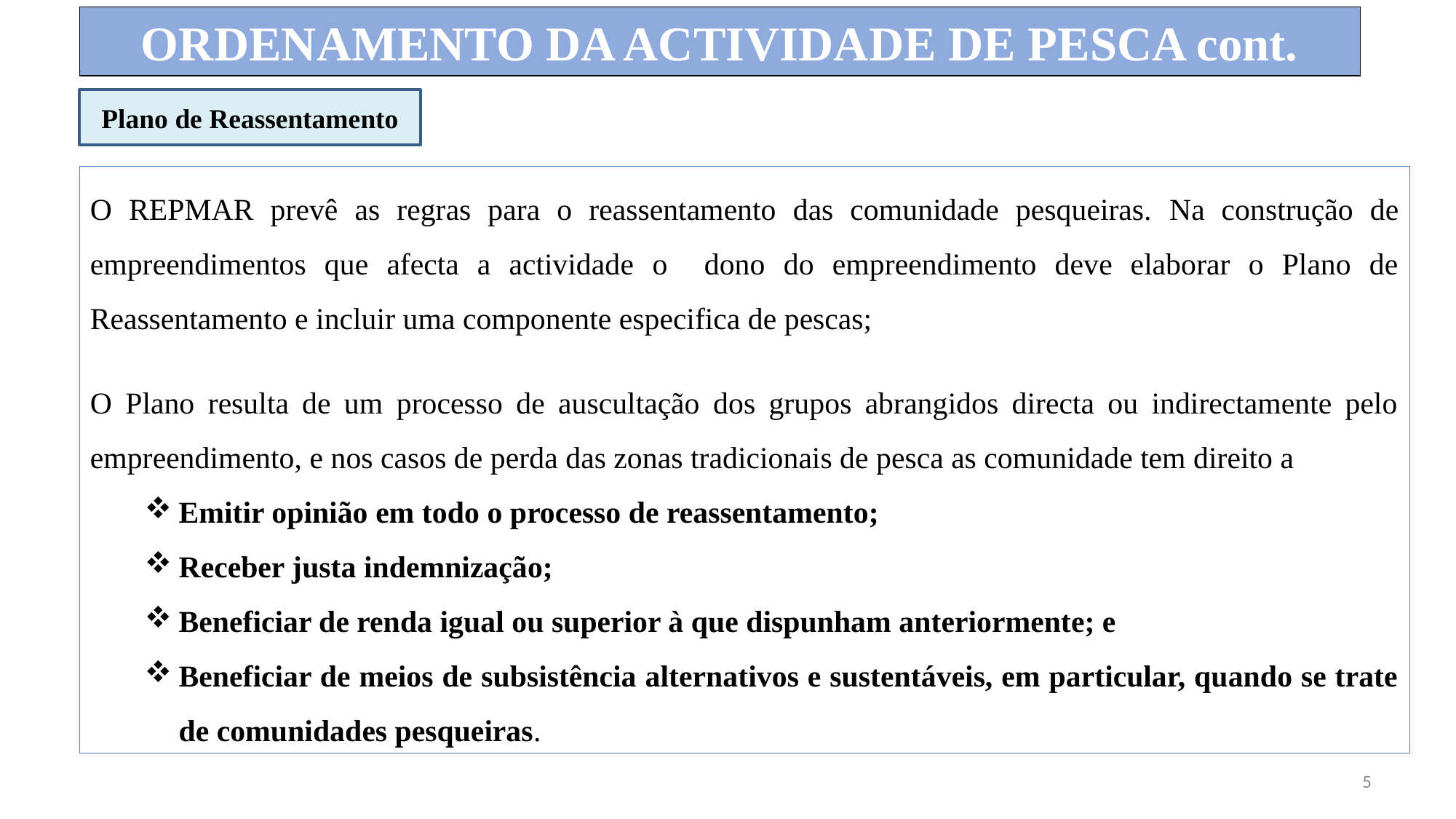

ORDENAMENTO DA ACTIVIDADE DE PESCA cont.

Plano de Reassentamento

O REPMAR prevê as regras para o reassentamento das comunidade pesqueiras. Na construção de empreendimentos que afecta a actividade o  dono do empreendimento deve elaborar o Plano de Reassentamento e incluir uma componente especifica de pescas;

O Plano resulta de um processo de auscultação dos grupos abrangidos directa ou indirectamente pelo empreendimento, e nos casos de perda das zonas tradicionais de pesca as comunidade tem direito a
Emitir opinião em todo o processo de reassentamento;
Receber justa indemnização;
Beneficiar de renda igual ou superior à que dispunham anteriormente; e
Beneficiar de meios de subsistência alternativos e sustentáveis, em particular, quando se trate de comunidades pesqueiras.
5